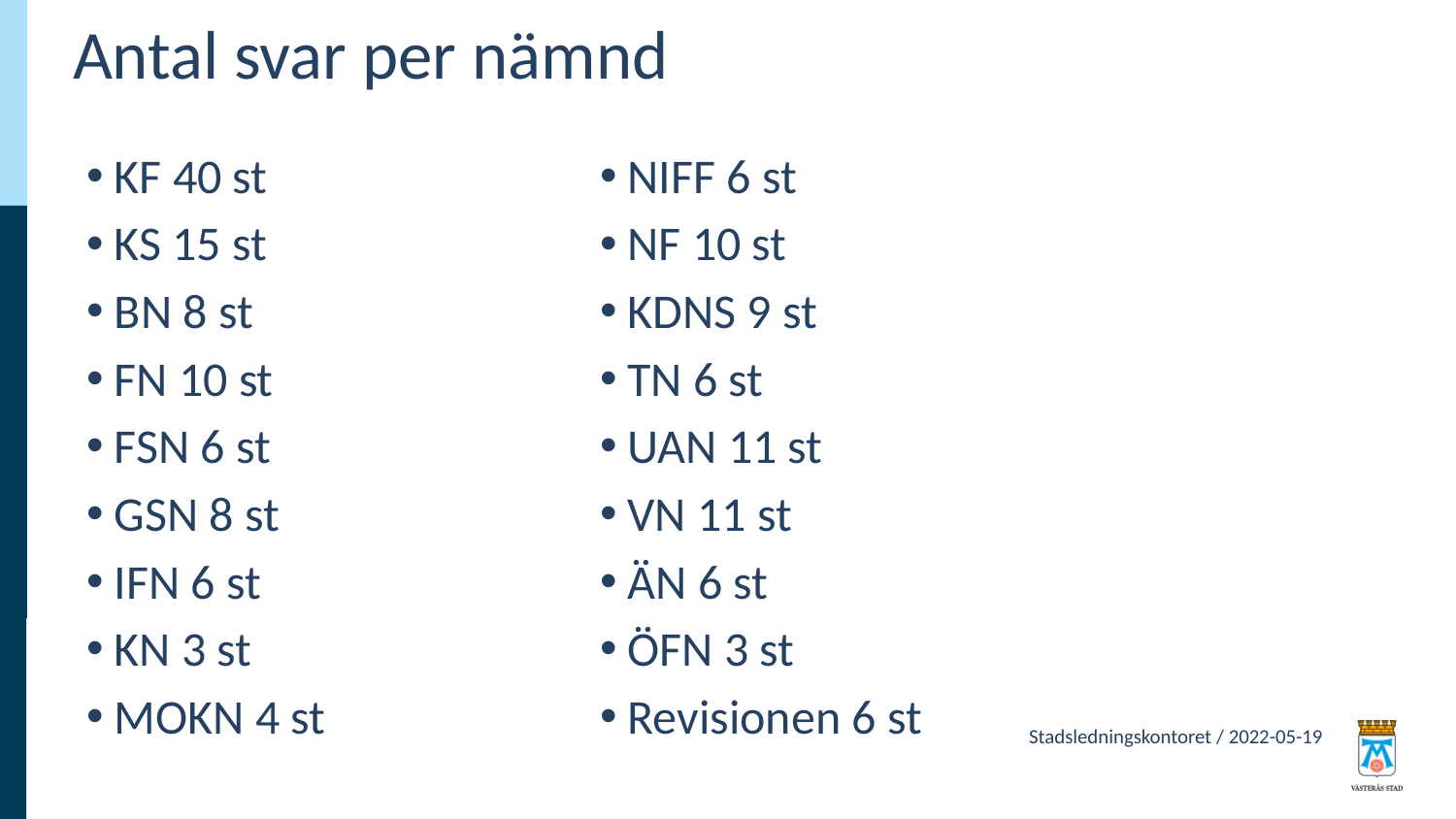

# Antal svar per nämnd
KF 40 st
KS 15 st
BN 8 st
FN 10 st
FSN 6 st
GSN 8 st
IFN 6 st
KN 3 st
MOKN 4 st
NIFF 6 st
NF 10 st
KDNS 9 st
TN 6 st
UAN 11 st
VN 11 st
ÄN 6 st
ÖFN 3 st
Revisionen 6 st